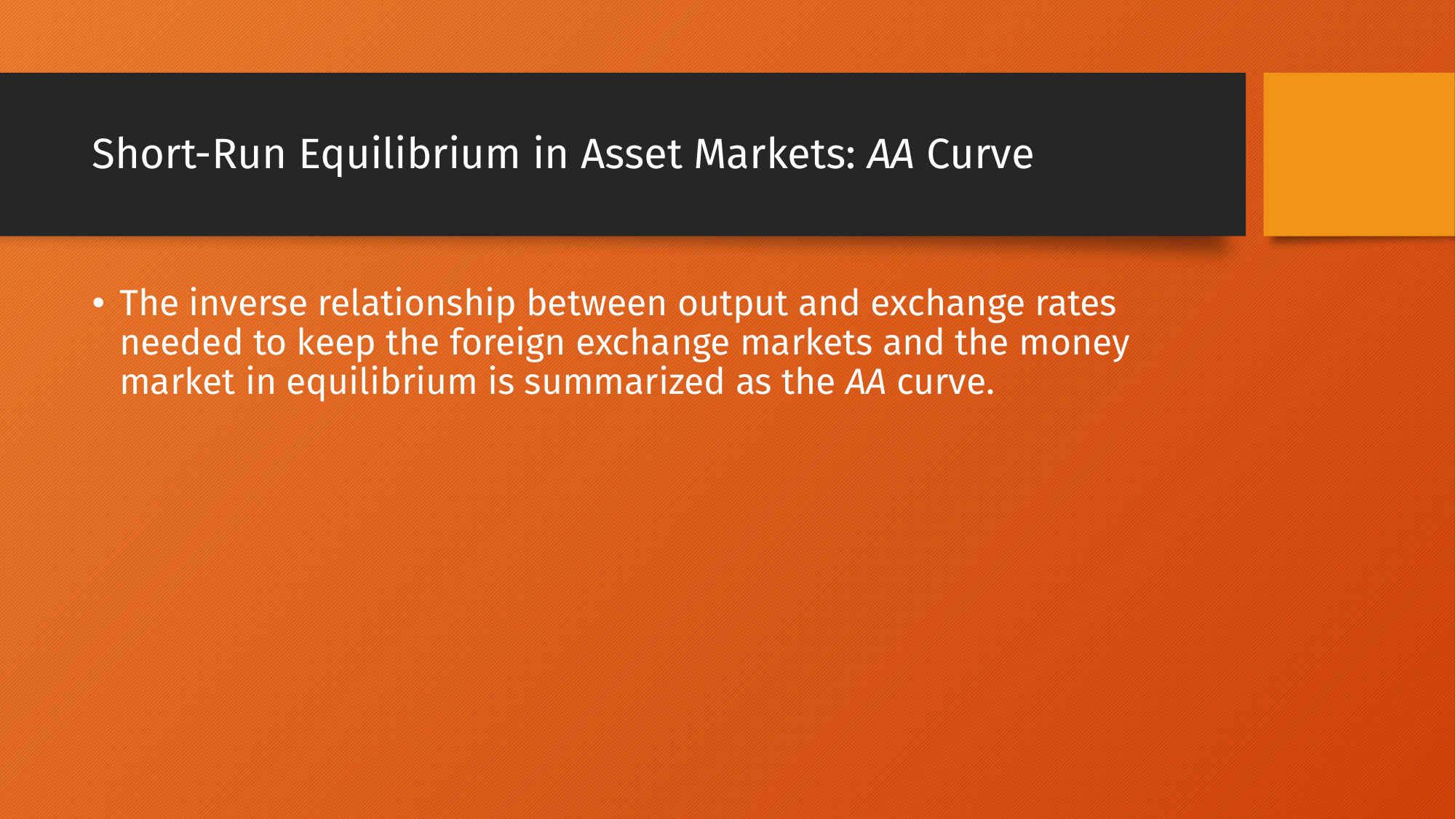

# Short-Run Equilibrium in Asset Markets: AA Curve
The inverse relationship between output and exchange rates needed to keep the foreign exchange markets and the money market in equilibrium is summarized as the AA curve.